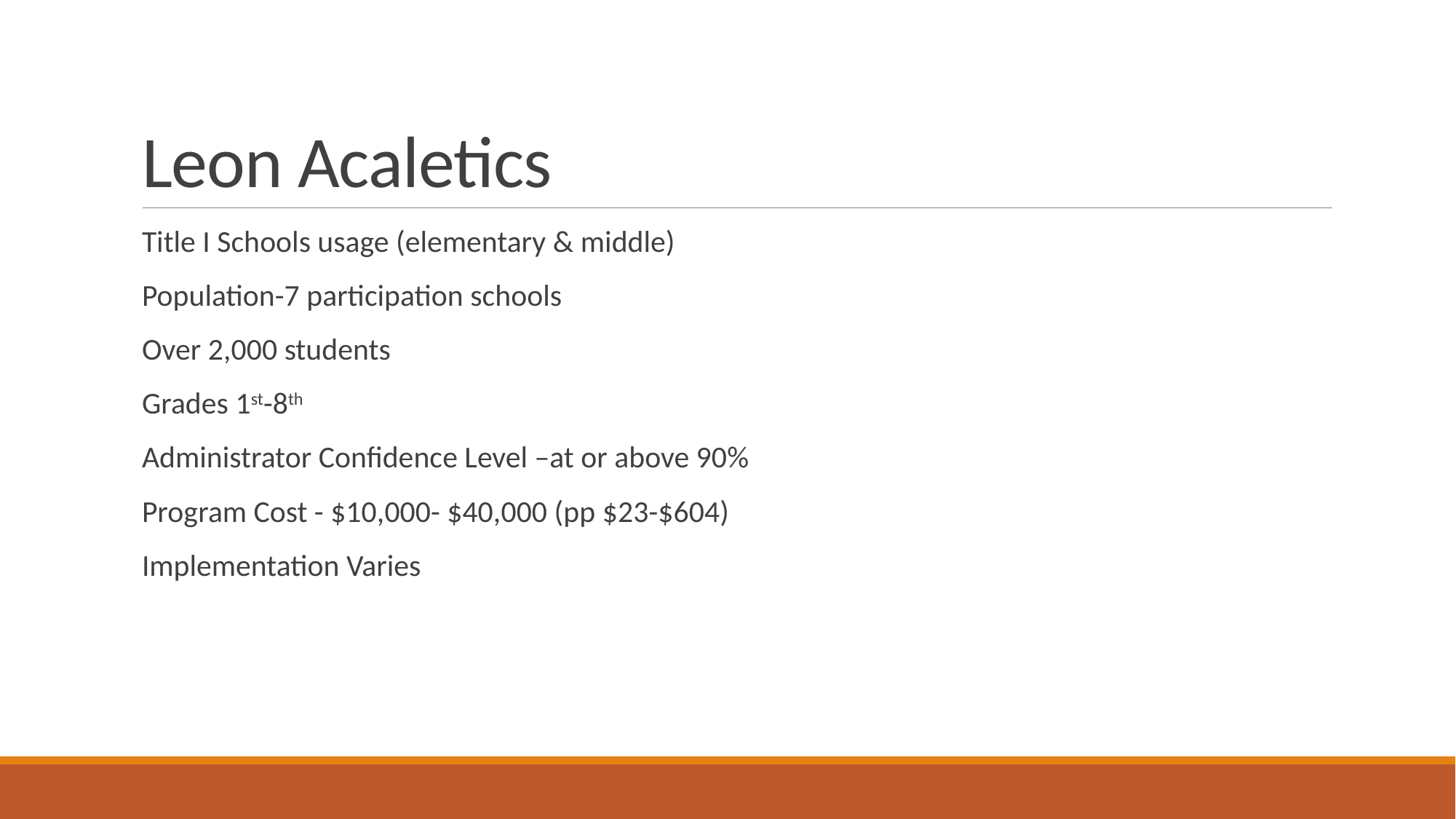

# Leon Acaletics
Title I Schools usage (elementary & middle)
Population-7 participation schools
Over 2,000 students
Grades 1st-8th
Administrator Confidence Level –at or above 90%
Program Cost - $10,000- $40,000 (pp $23-$604)
Implementation Varies